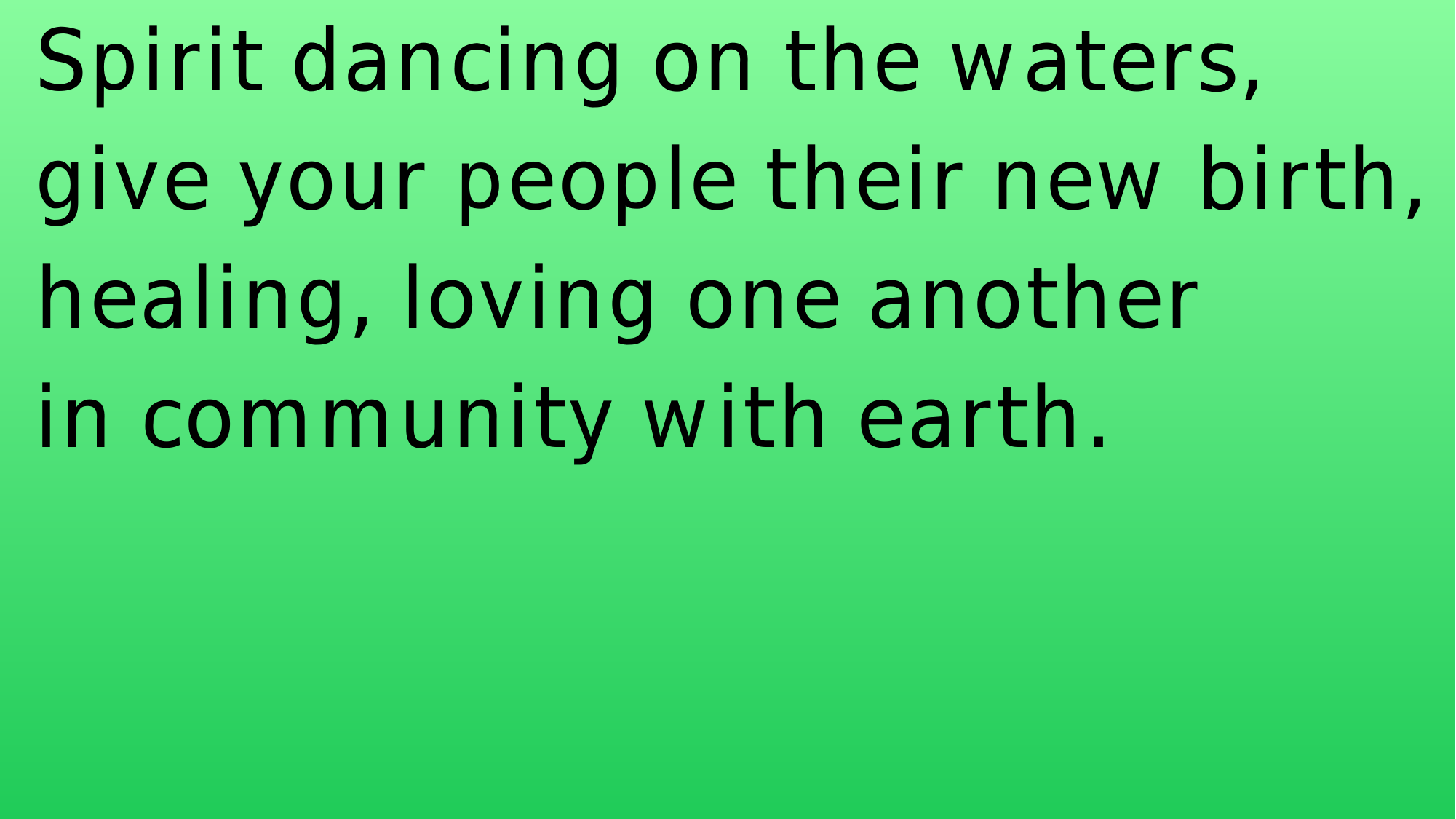

Spirit dancing on the waters,
 give your people their new birth,
 healing, loving one another
 in community with earth.